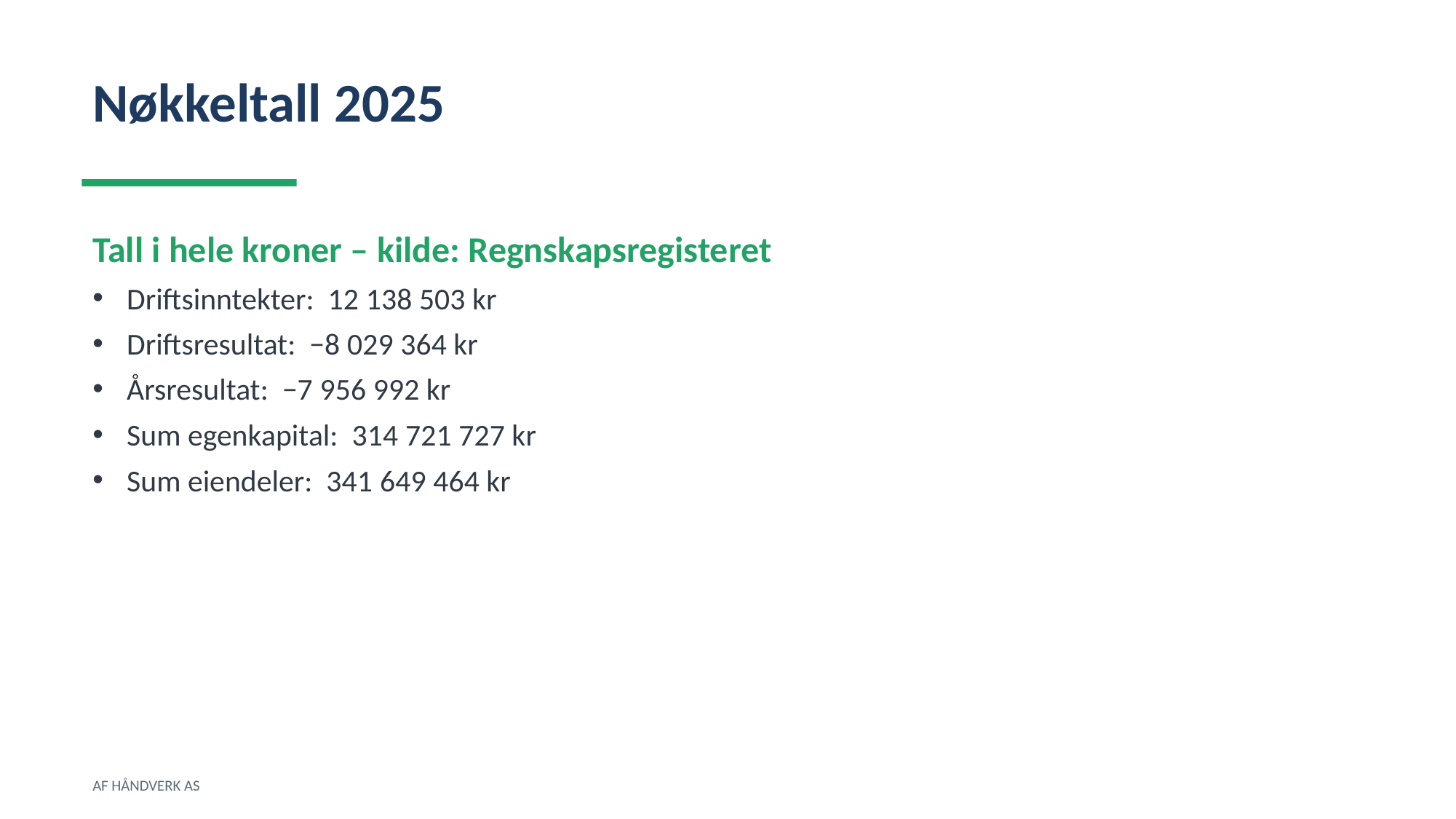

Nøkkeltall 2025

Tall i hele kroner – kilde: Regnskapsregisteret
Driftsinntekter:  12 138 503 kr
Driftsresultat:  −8 029 364 kr
Årsresultat:  −7 956 992 kr
Sum egenkapital:  314 721 727 kr
Sum eiendeler:  341 649 464 kr
AF HÅNDVERK AS